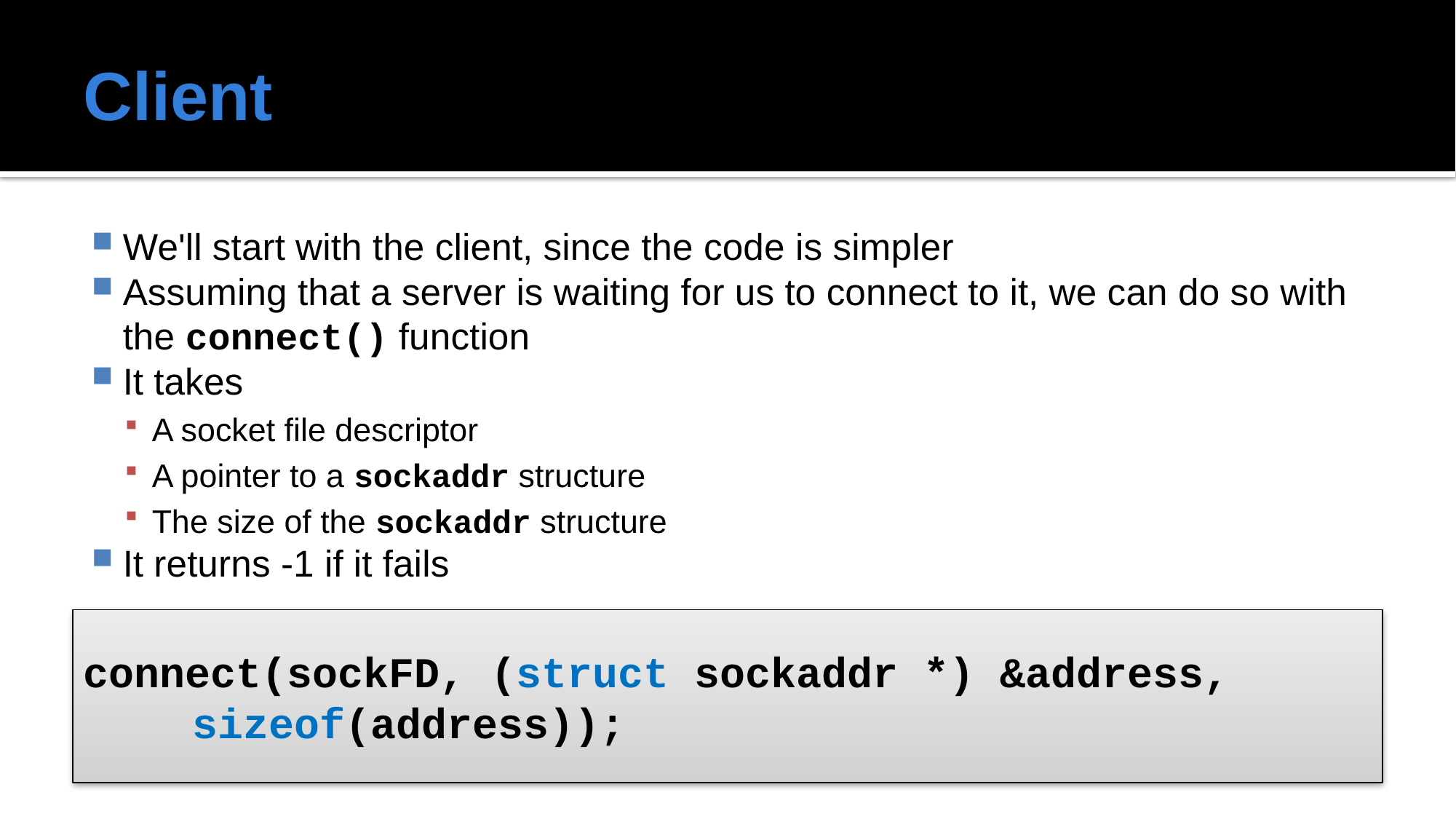

# Client
We'll start with the client, since the code is simpler
Assuming that a server is waiting for us to connect to it, we can do so with the connect() function
It takes
A socket file descriptor
A pointer to a sockaddr structure
The size of the sockaddr structure
It returns -1 if it fails

connect(sockFD, (struct sockaddr *) &address,
	sizeof(address));